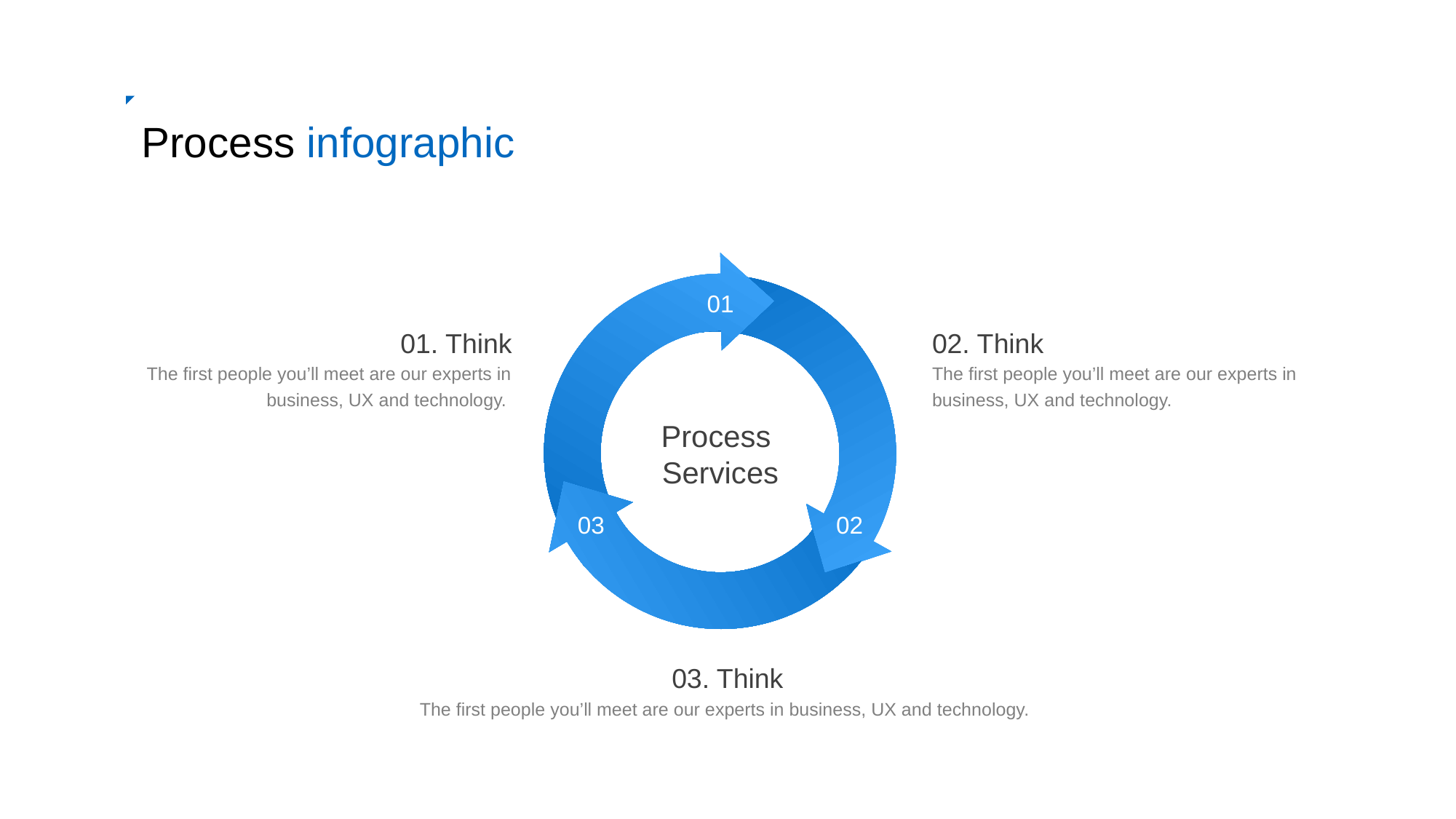

Process infographic
01
01. Think
02. Think

Process
Services

The first people you’ll meet are our experts in business, UX and technology.
The first people you’ll meet are our experts in business, UX and technology.

03
02
03. Think
The first people you’ll meet are our experts in business, UX and technology.